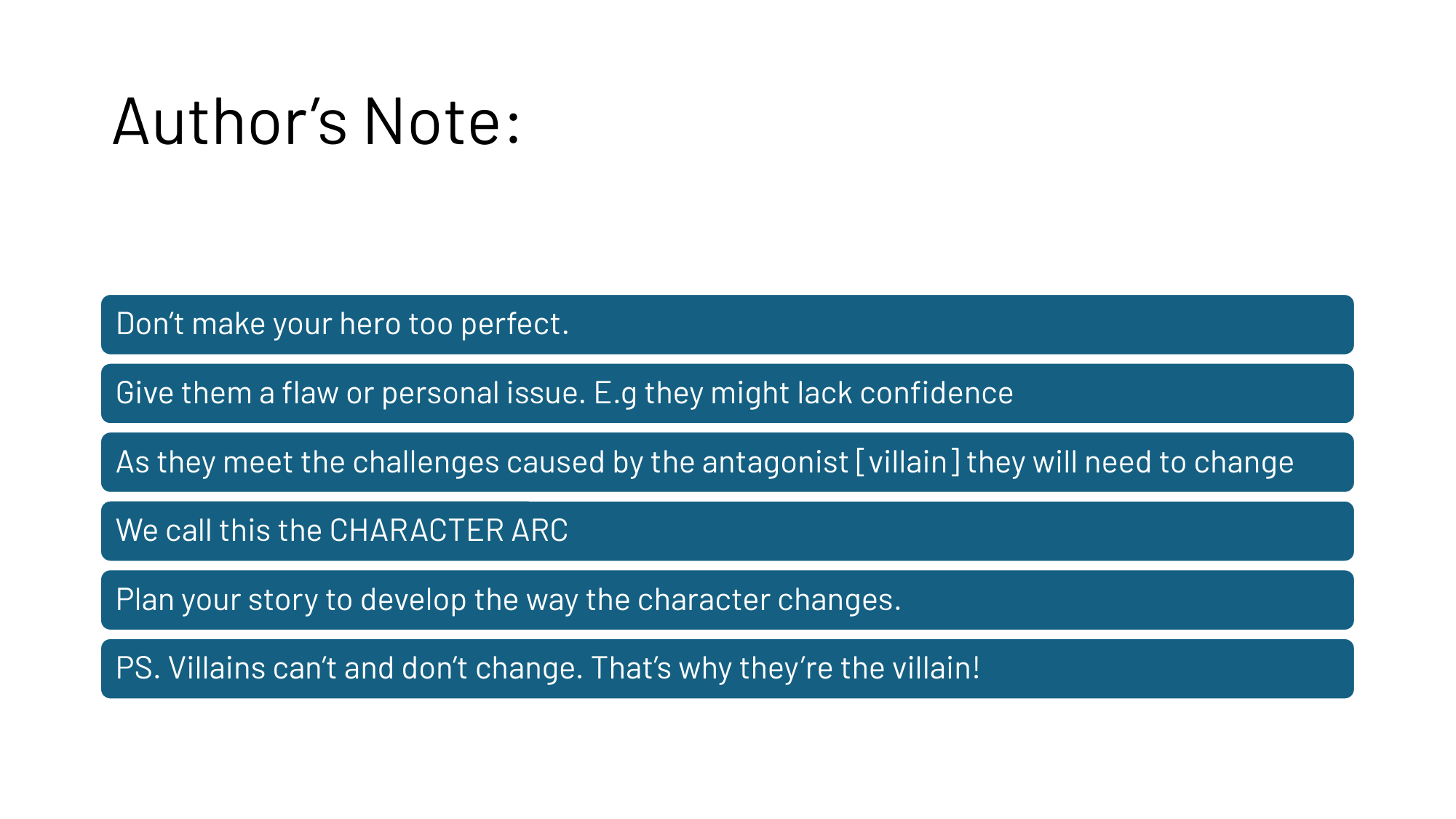

# Author’s Note:
Don’t make your hero too perfect.
Give them a flaw or personal issue. E.g they might lack confidence
As they meet the challenges caused by the antagonist [villain] they will need to change
We call this the CHARACTER ARC
Plan your story to develop the way the character changes.
PS. Villains can’t and don’t change. That’s why they’re the villain!